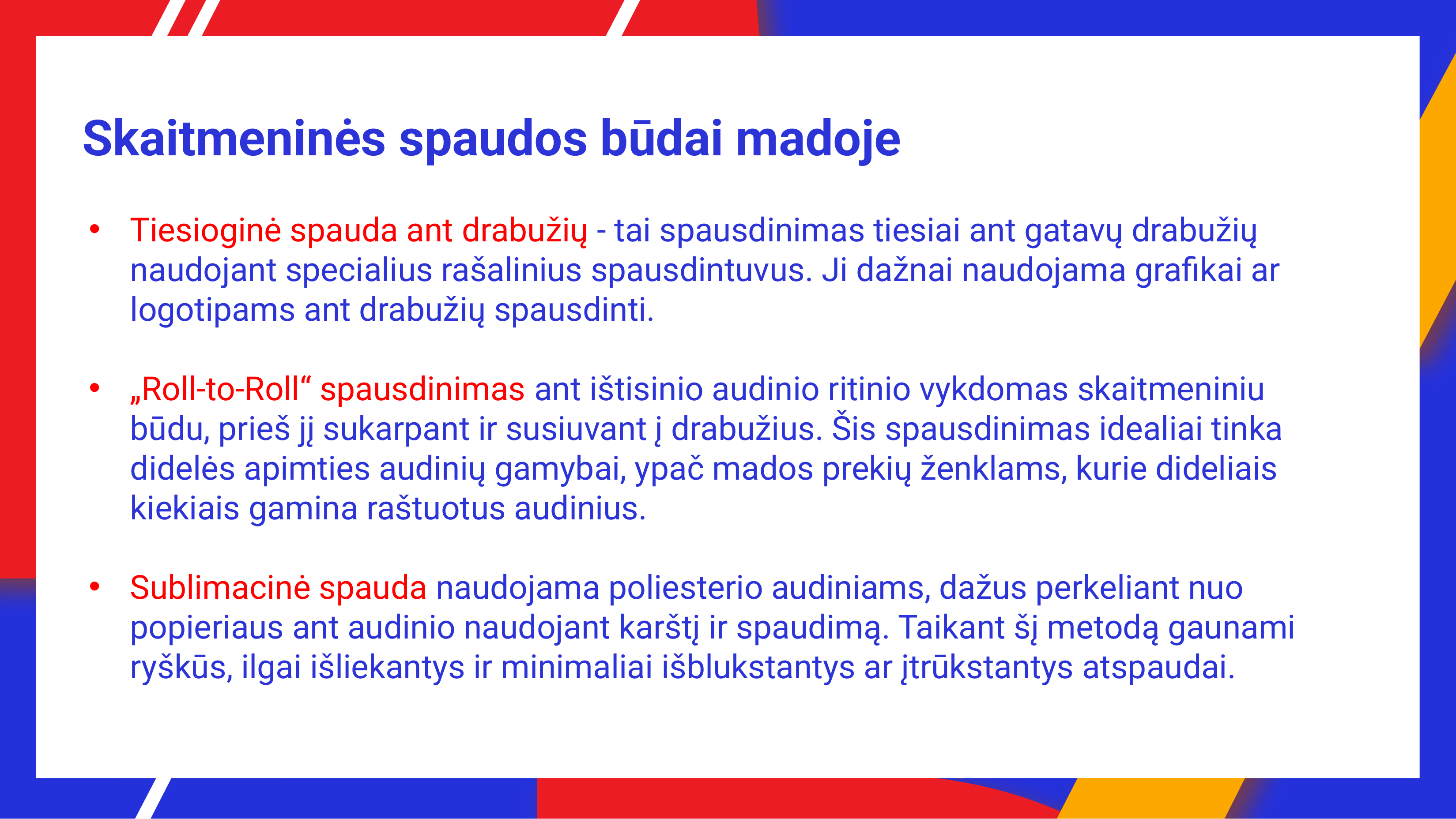

# Skaitmeninės spaudos būdai madoje
Tiesioginė spauda ant drabužių - tai spausdinimas tiesiai ant gatavų drabužių naudojant specialius rašalinius spausdintuvus. Ji dažnai naudojama grafikai ar logotipams ant drabužių spausdinti.

„Roll-to-Roll“ spausdinimas ant ištisinio audinio ritinio vykdomas skaitmeniniu būdu, prieš jį sukarpant ir susiuvant į drabužius. Šis spausdinimas idealiai tinka didelės apimties audinių gamybai, ypač mados prekių ženklams, kurie dideliais kiekiais gamina raštuotus audinius.

Sublimacinė spauda naudojama poliesterio audiniams, dažus perkeliant nuo popieriaus ant audinio naudojant karštį ir spaudimą. Taikant šį metodą gaunami ryškūs, ilgai išliekantys ir minimaliai išblukstantys ar įtrūkstantys atspaudai.